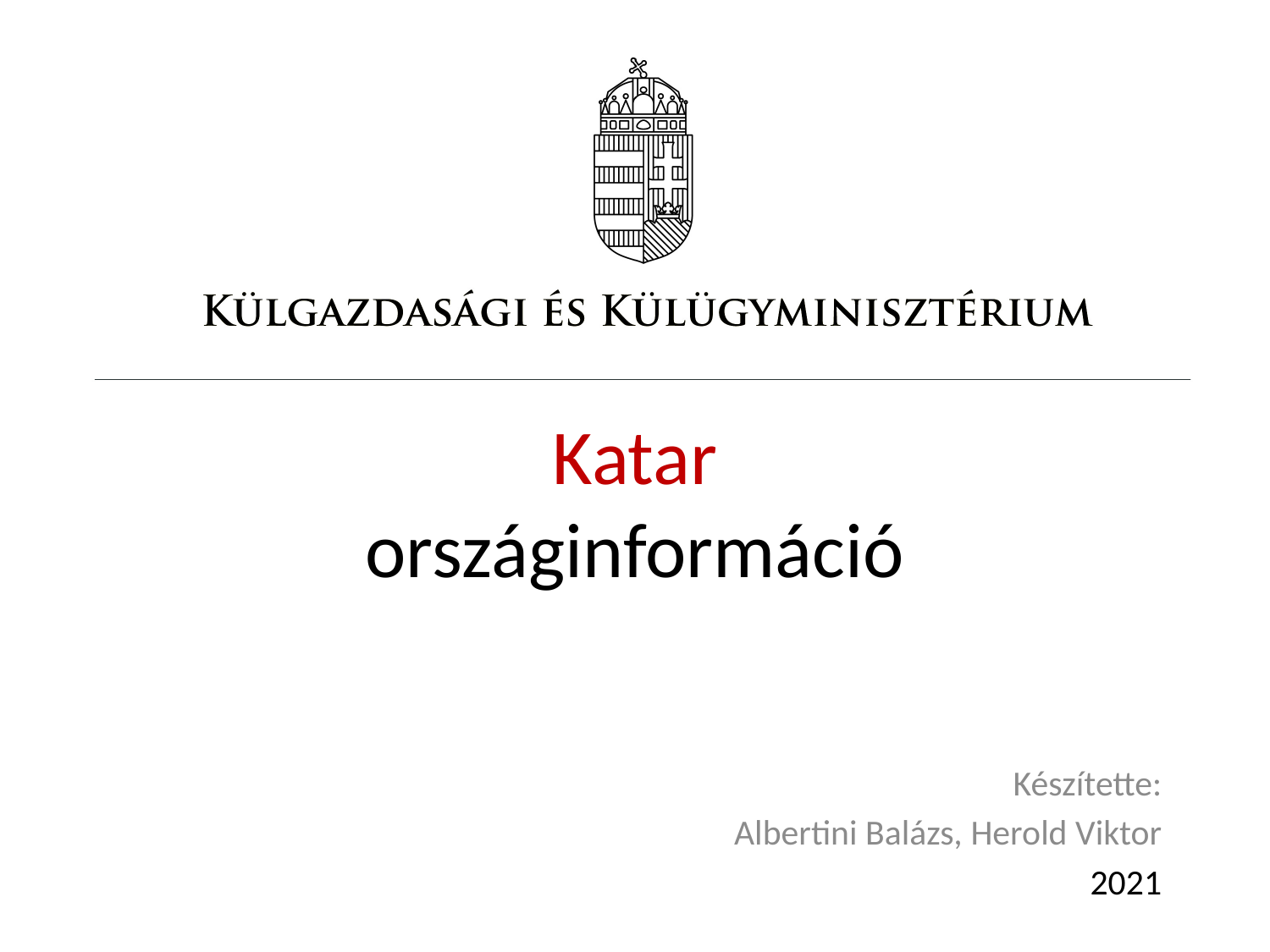

# Katar országinformáció
Készítette:
Albertini Balázs, Herold Viktor
2021